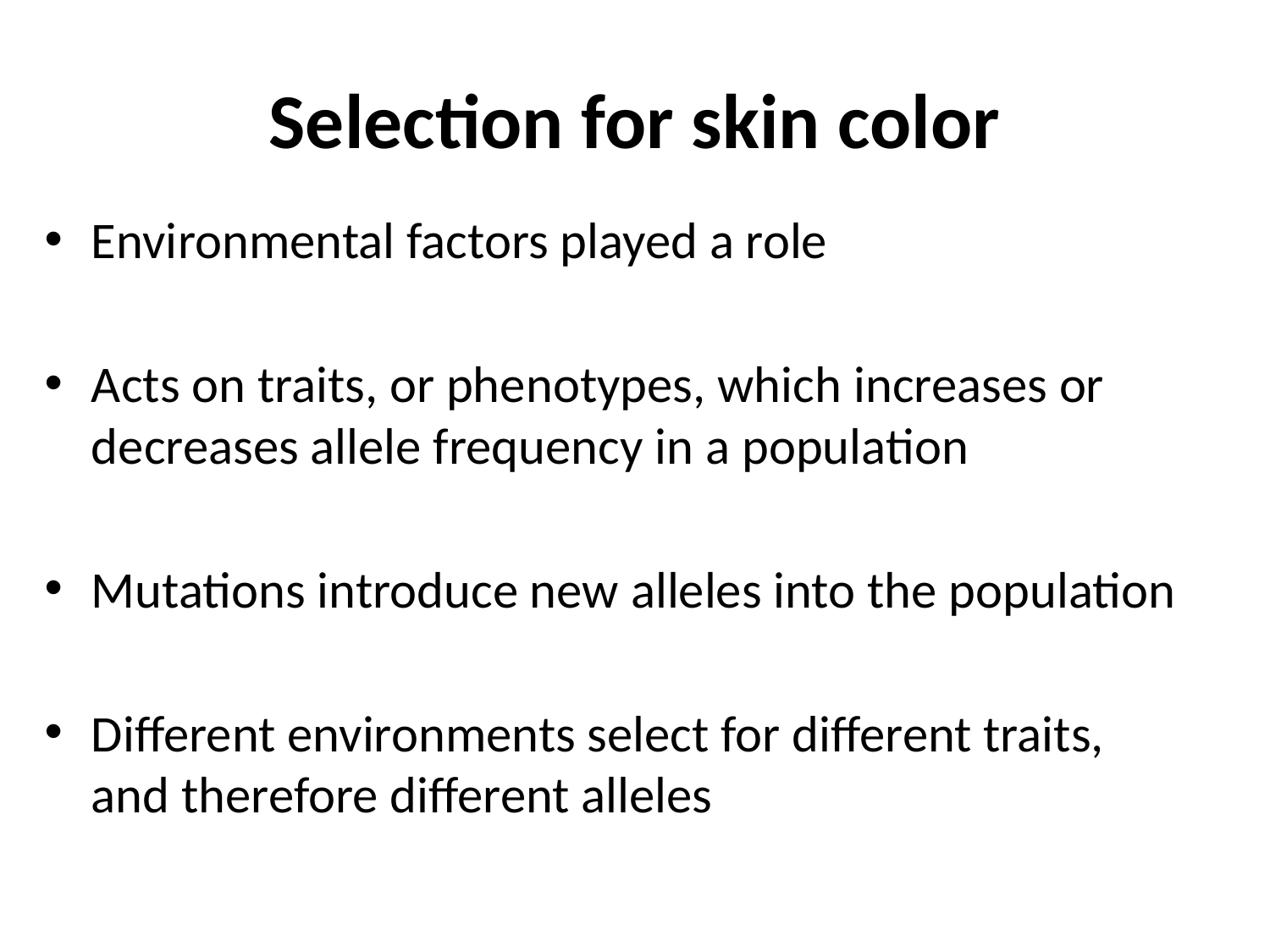

# Selection for skin color
Environmental factors played a role

Acts on traits, or phenotypes, which increases or decreases allele frequency in a population

Mutations introduce new alleles into the population

Different environments select for different traits, and therefore different alleles